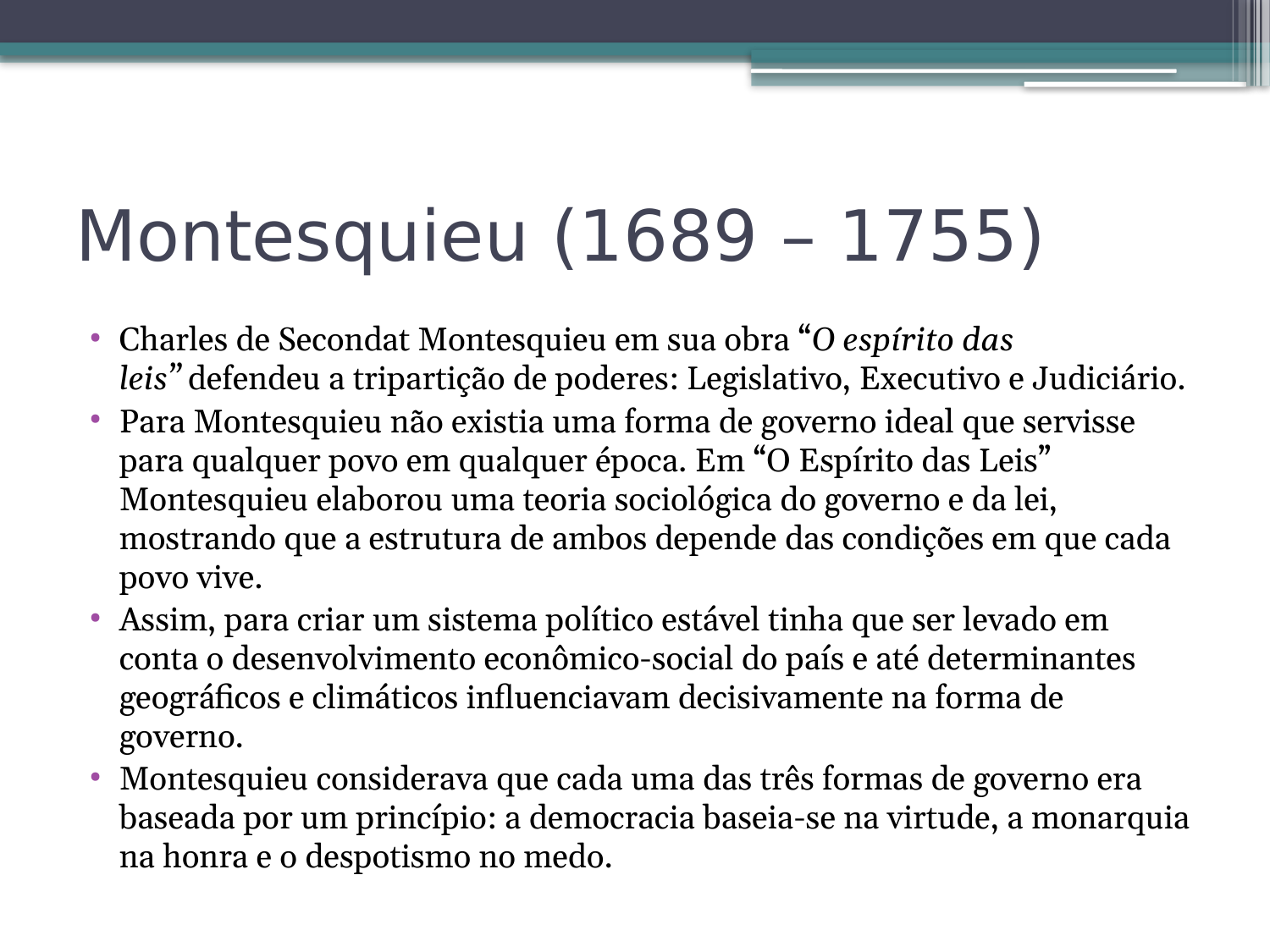

# Montesquieu (1689 – 1755)
Charles de Secondat Montesquieu em sua obra “O espírito das leis” defendeu a tripartição de poderes: Legislativo, Executivo e Judiciário.
Para Montesquieu não existia uma forma de governo ideal que servisse para qualquer povo em qualquer época. Em “O Espírito das Leis” Montesquieu elaborou uma teoria sociológica do governo e da lei, mostrando que a estrutura de ambos depende das condições em que cada povo vive.
Assim, para criar um sistema político estável tinha que ser levado em conta o desenvolvimento econômico-social do país e até determinantes geográficos e climáticos influenciavam decisivamente na forma de governo.
Montesquieu considerava que cada uma das três formas de governo era baseada por um princípio: a democracia baseia-se na virtude, a monarquia na honra e o despotismo no medo.